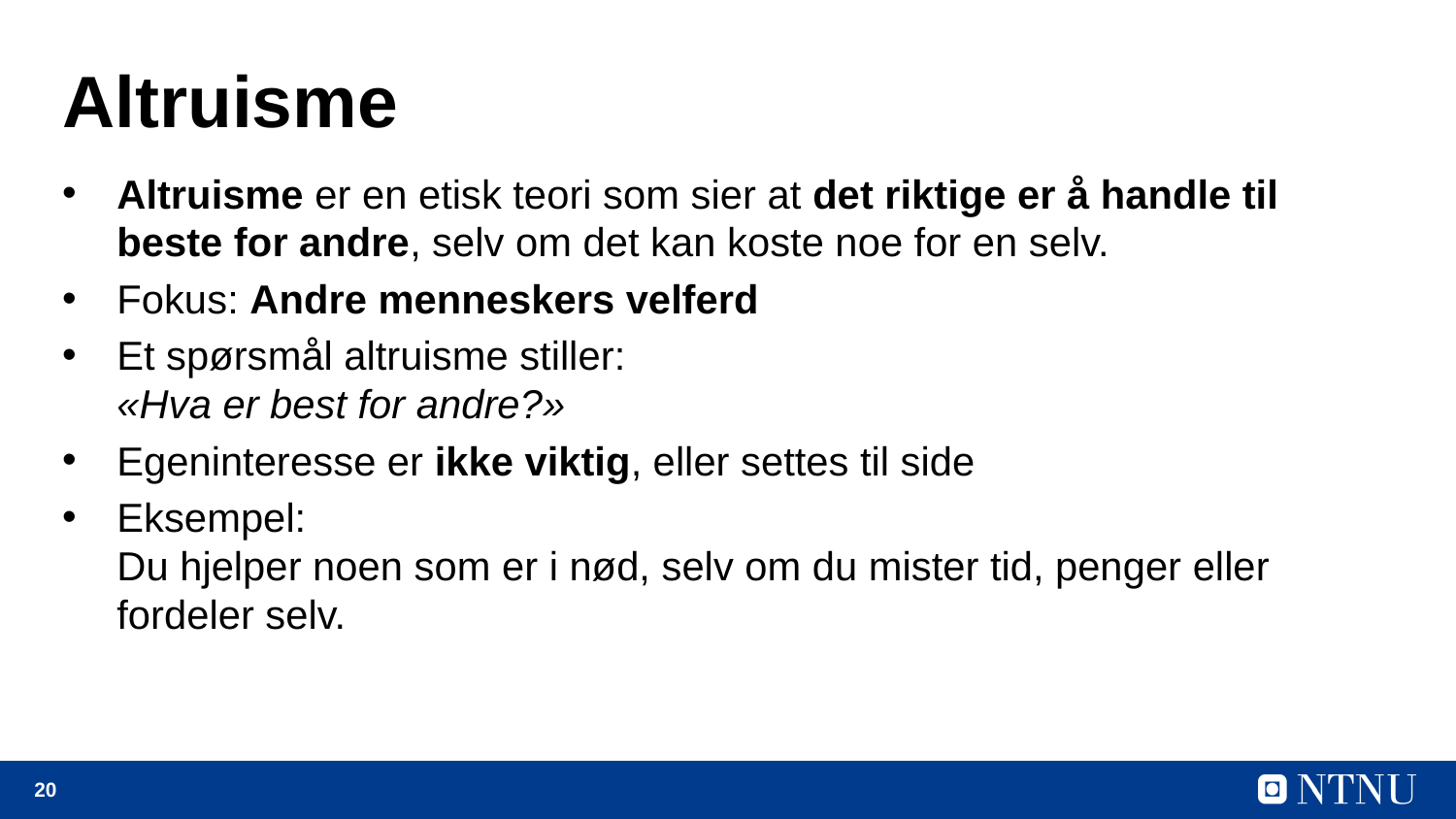

# Altruisme
Altruisme er en etisk teori som sier at det riktige er å handle til beste for andre, selv om det kan koste noe for en selv.
Fokus: Andre menneskers velferd
Et spørsmål altruisme stiller:
«Hva er best for andre?»
Egeninteresse er ikke viktig, eller settes til side
Eksempel:
Du hjelper noen som er i nød, selv om du mister tid, penger eller fordeler selv.